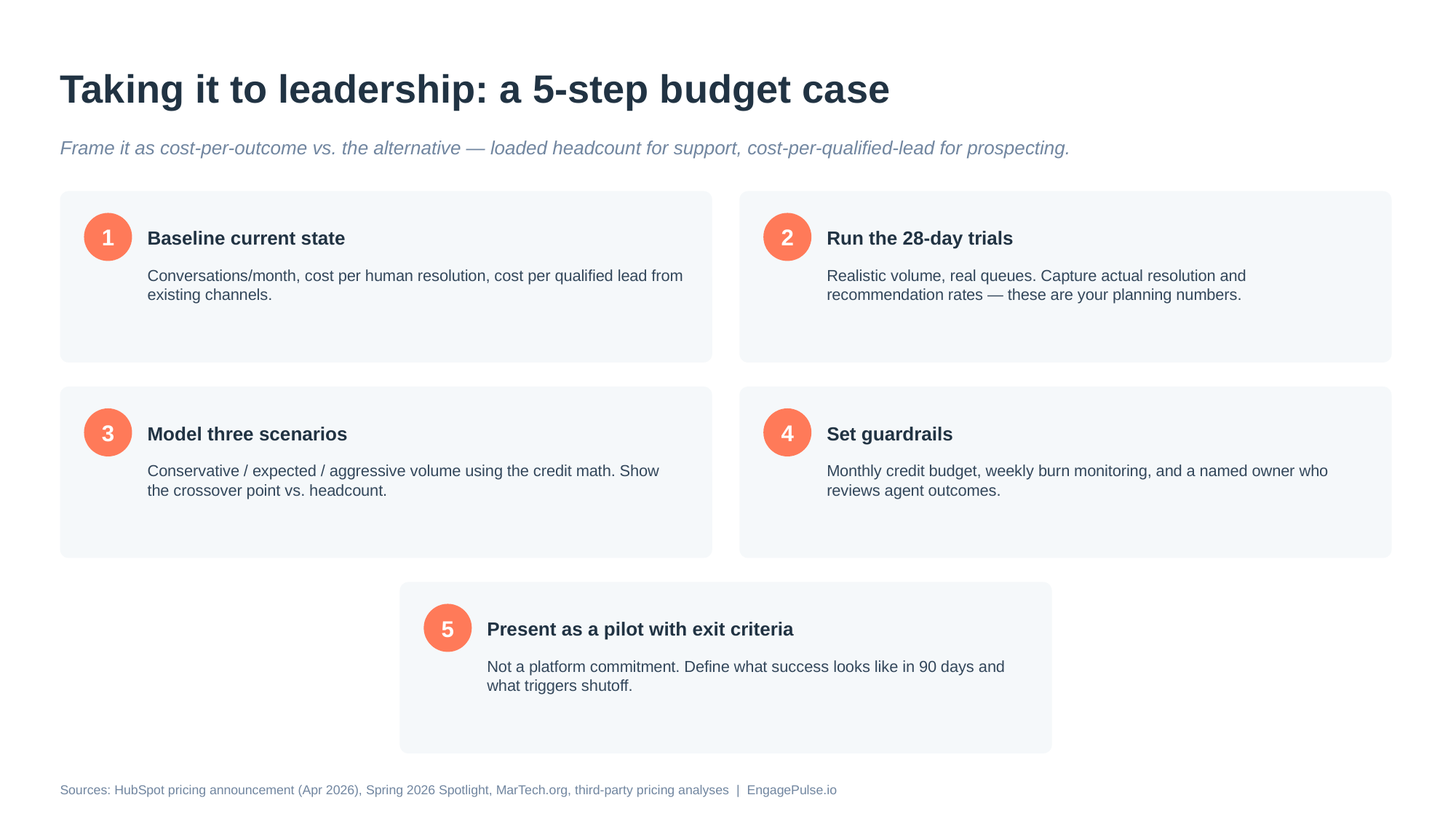

Taking it to leadership: a 5-step budget case
Frame it as cost-per-outcome vs. the alternative — loaded headcount for support, cost-per-qualified-lead for prospecting.

1
Baseline current state

2
Run the 28-day trials
Conversations/month, cost per human resolution, cost per qualified lead from existing channels.
Realistic volume, real queues. Capture actual resolution and recommendation rates — these are your planning numbers.

3
Model three scenarios

4
Set guardrails
Conservative / expected / aggressive volume using the credit math. Show the crossover point vs. headcount.
Monthly credit budget, weekly burn monitoring, and a named owner who reviews agent outcomes.

5
Present as a pilot with exit criteria
Not a platform commitment. Define what success looks like in 90 days and what triggers shutoff.
Sources: HubSpot pricing announcement (Apr 2026), Spring 2026 Spotlight, MarTech.org, third-party pricing analyses  |  EngagePulse.io